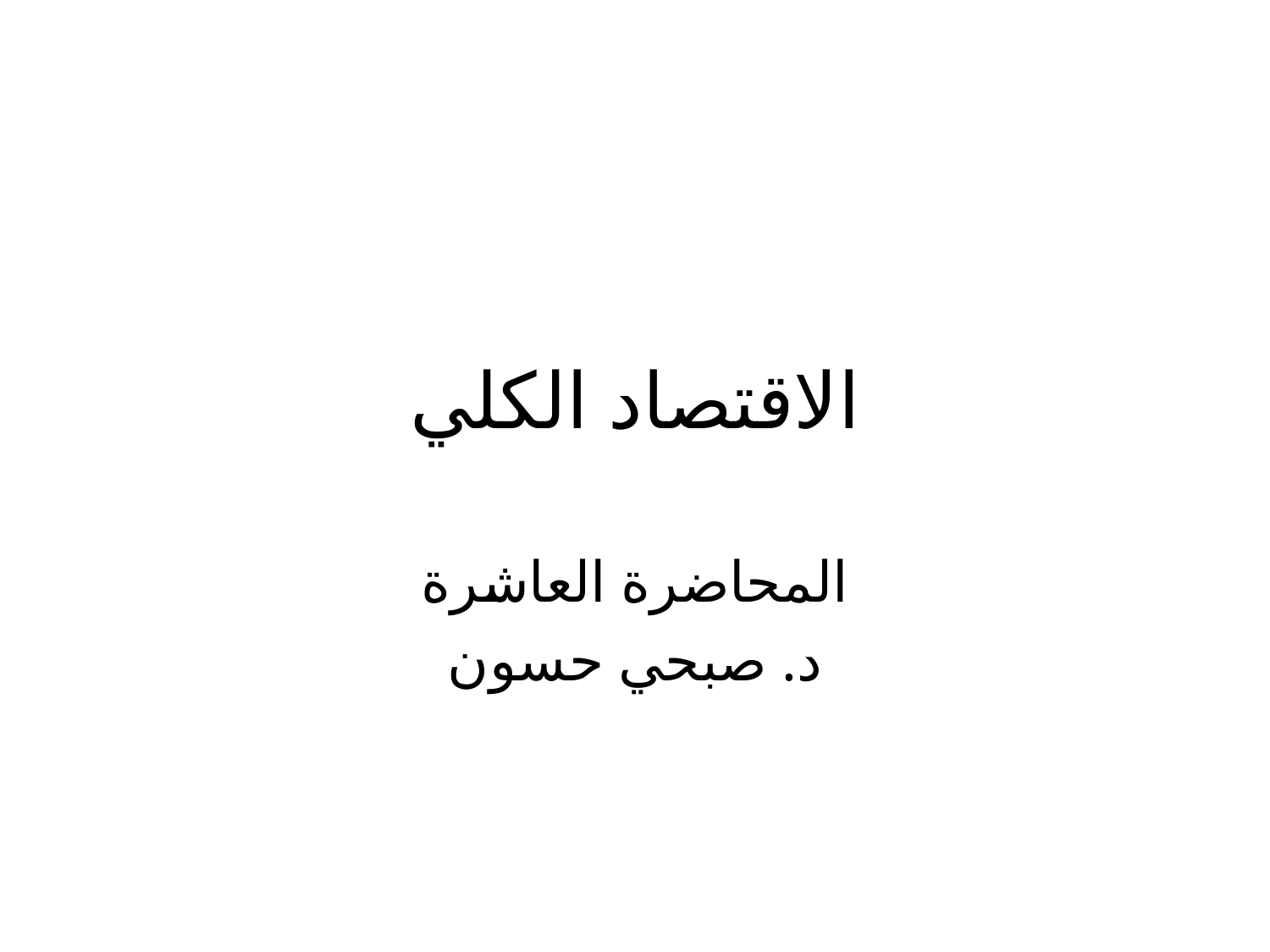

# الاقتصاد الكلي
المحاضرة العاشرة
د. صبحي حسون